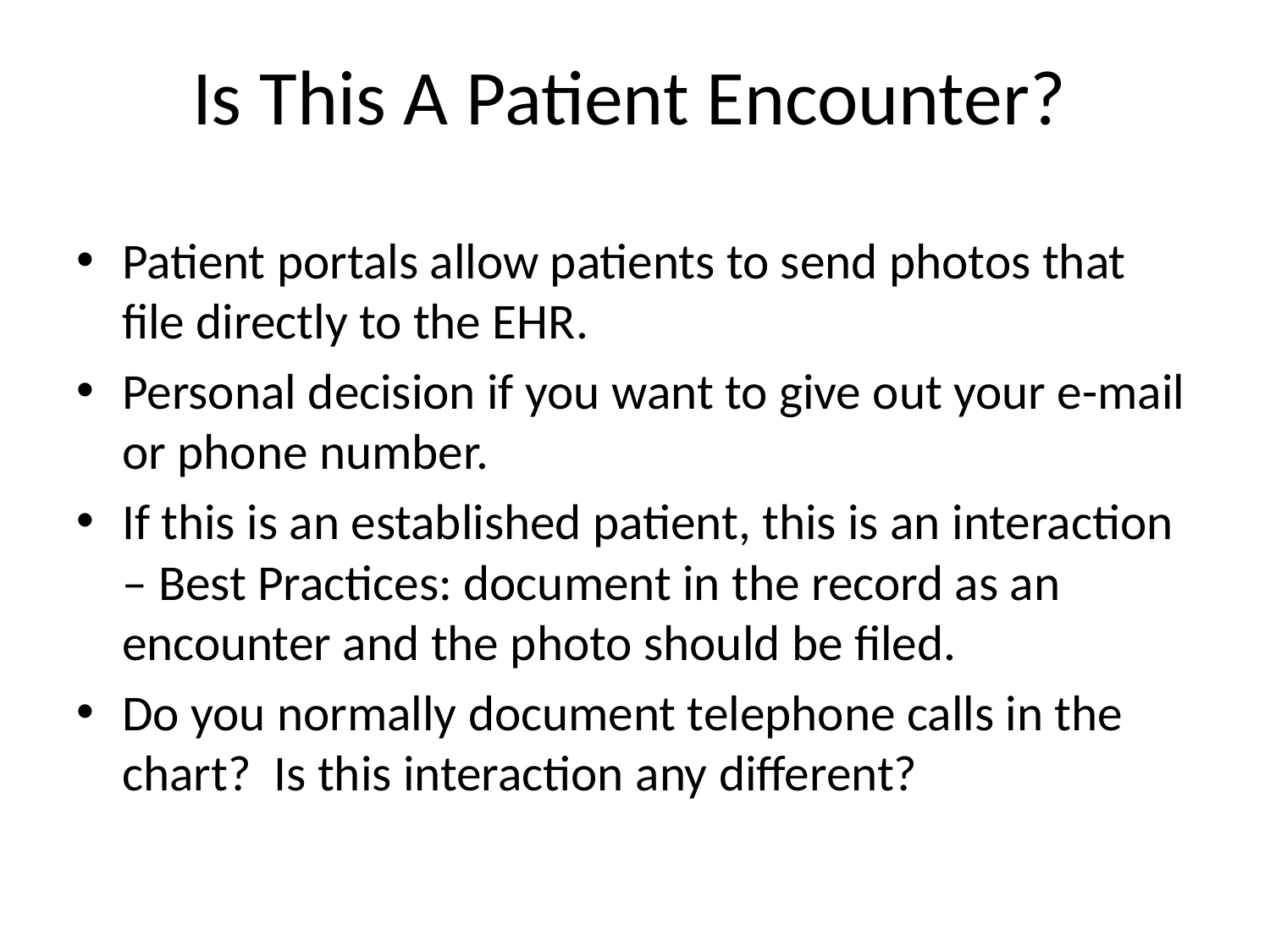

# Is This A Patient Encounter?
Patient portals allow patients to send photos that file directly to the EHR.
Personal decision if you want to give out your e-mail or phone number.
If this is an established patient, this is an interaction – Best Practices: document in the record as an encounter and the photo should be filed.
Do you normally document telephone calls in the chart?  Is this interaction any different?